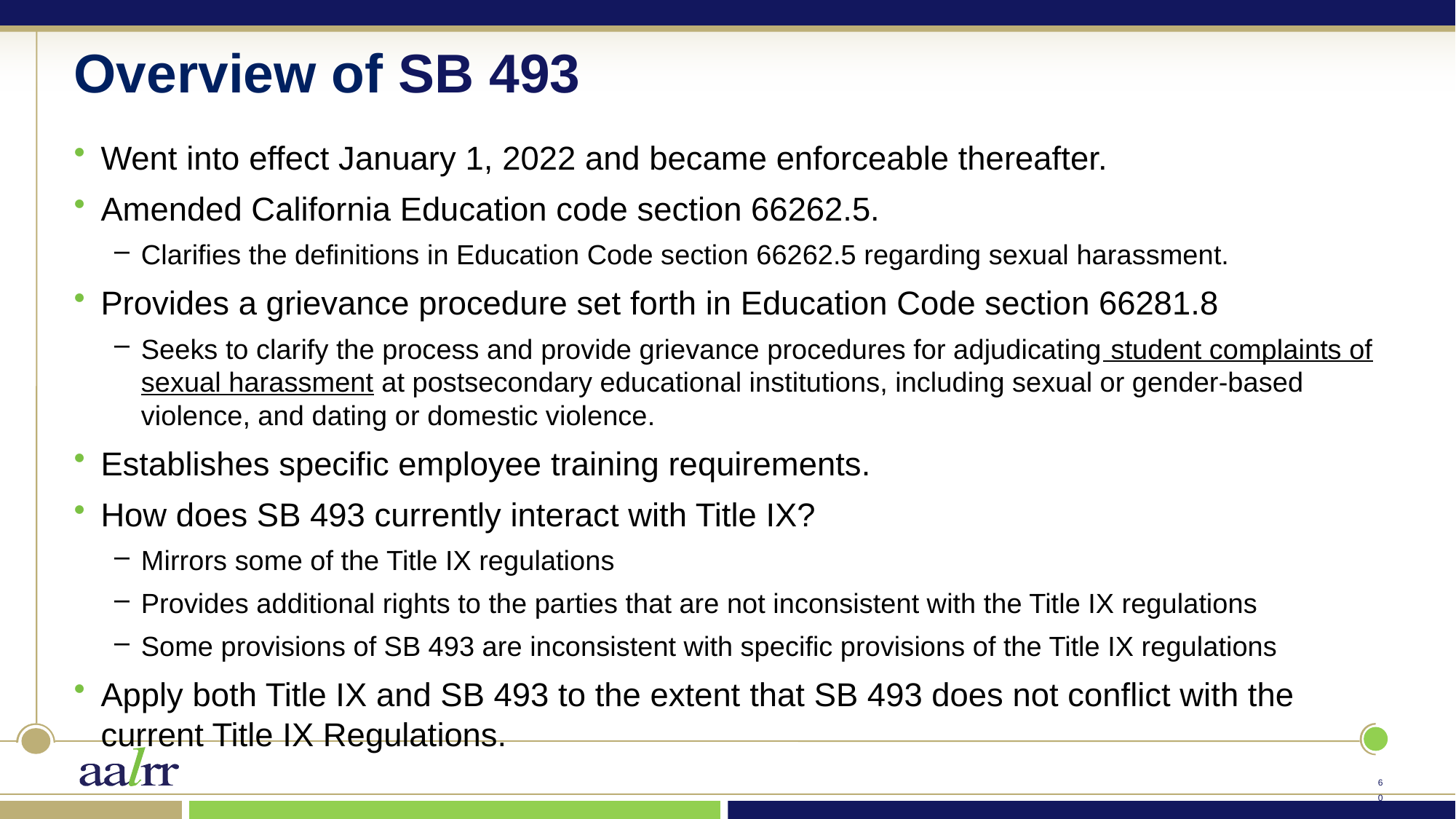

# Overview of SB 493
Went into effect January 1, 2022 and became enforceable thereafter.
Amended California Education code section 66262.5.
Clarifies the definitions in Education Code section 66262.5 regarding sexual harassment.
Provides a grievance procedure set forth in Education Code section 66281.8
Seeks to clarify the process and provide grievance procedures for adjudicating student complaints of sexual harassment at postsecondary educational institutions, including sexual or gender-based violence, and dating or domestic violence.
Establishes specific employee training requirements.
How does SB 493 currently interact with Title IX?
Mirrors some of the Title IX regulations
Provides additional rights to the parties that are not inconsistent with the Title IX regulations
Some provisions of SB 493 are inconsistent with specific provisions of the Title IX regulations
Apply both Title IX and SB 493 to the extent that SB 493 does not conflict with the current Title IX Regulations.

60